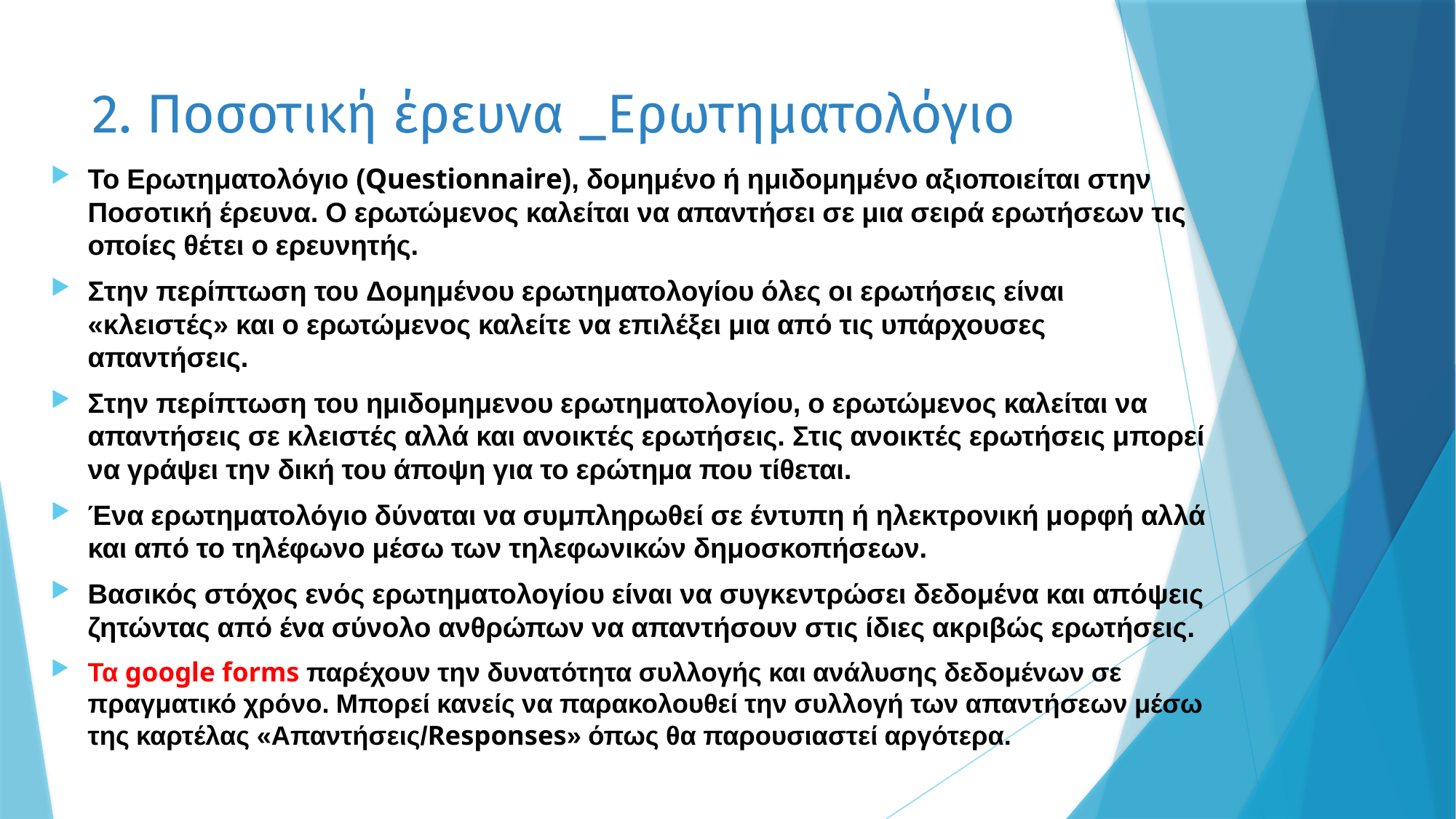

# 2. Ποσοτική έρευνα _Ερωτηματολόγιο
Το Ερωτηματολόγιο (Questionnaire), δομημένο ή ημιδομημένο αξιοποιείται στην Ποσοτική έρευνα. Ο ερωτώμενος καλείται να απαντήσει σε μια σειρά ερωτήσεων τις οποίες θέτει ο ερευνητής.
Στην περίπτωση του Δομημένου ερωτηματολογίου όλες οι ερωτήσεις είναι «κλειστές» και ο ερωτώμενος καλείτε να επιλέξει μια από τις υπάρχουσες απαντήσεις.
Στην περίπτωση του ημιδομημενου ερωτηματολογίου, ο ερωτώμενος καλείται να απαντήσεις σε κλειστές αλλά και ανοικτές ερωτήσεις. Στις ανοικτές ερωτήσεις μπορεί να γράψει την δική του άποψη για το ερώτημα που τίθεται.
Ένα ερωτηματολόγιο δύναται να συμπληρωθεί σε έντυπη ή ηλεκτρονική μορφή αλλά και από το τηλέφωνο μέσω των τηλεφωνικών δημοσκοπήσεων.
Βασικός στόχος ενός ερωτηματολογίου είναι να συγκεντρώσει δεδομένα και απόψεις ζητώντας από ένα σύνολο ανθρώπων να απαντήσουν στις ίδιες ακριβώς ερωτήσεις.
Τα google forms παρέχουν την δυνατότητα συλλογής και ανάλυσης δεδομένων σε πραγματικό χρόνο. Μπορεί κανείς να παρακολουθεί την συλλογή των απαντήσεων μέσω της καρτέλας «Απαντήσεις/Responses» όπως θα παρουσιαστεί αργότερα.